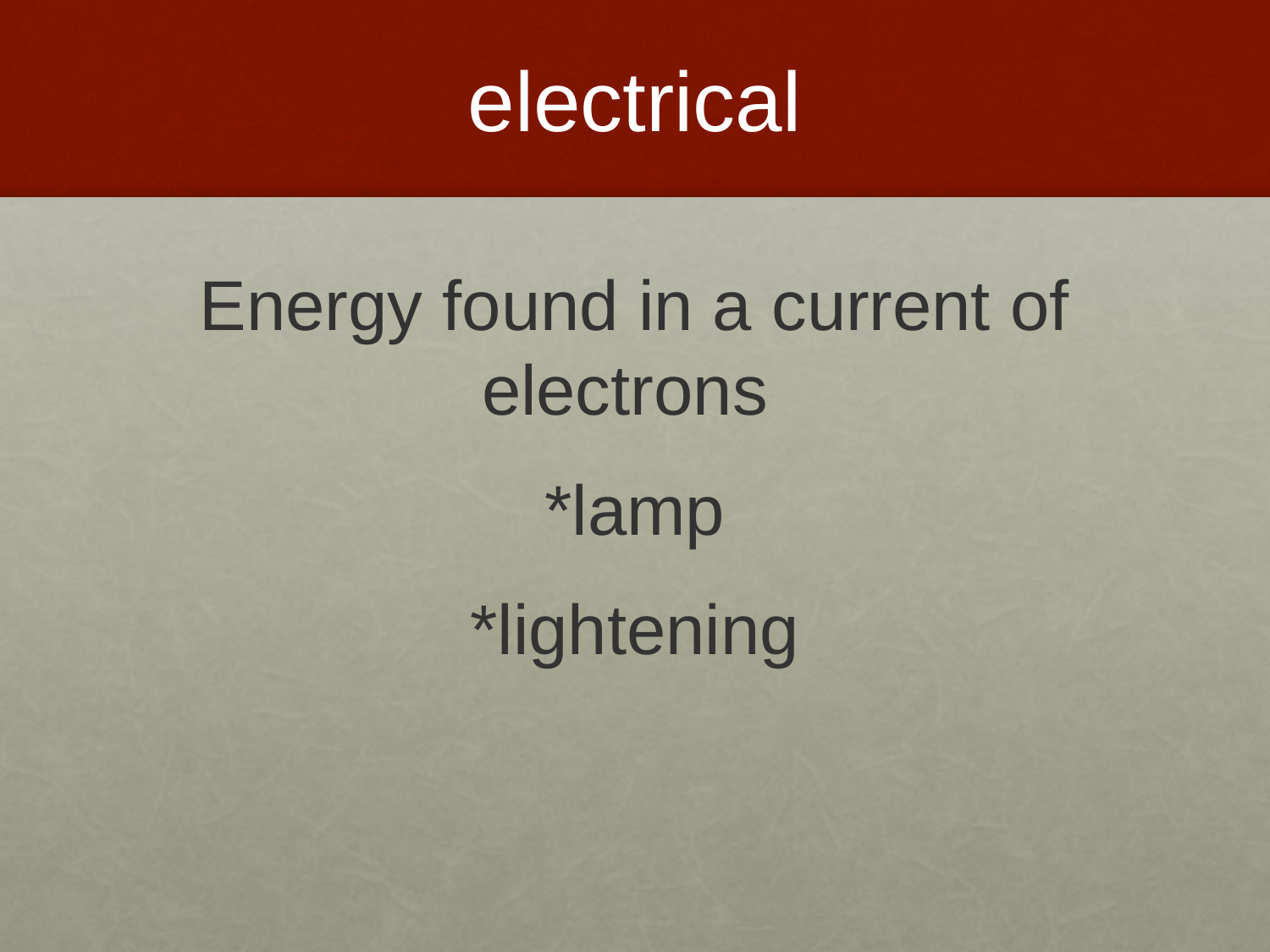

# electrical
Energy found in a current of electrons
*lamp
*lightening